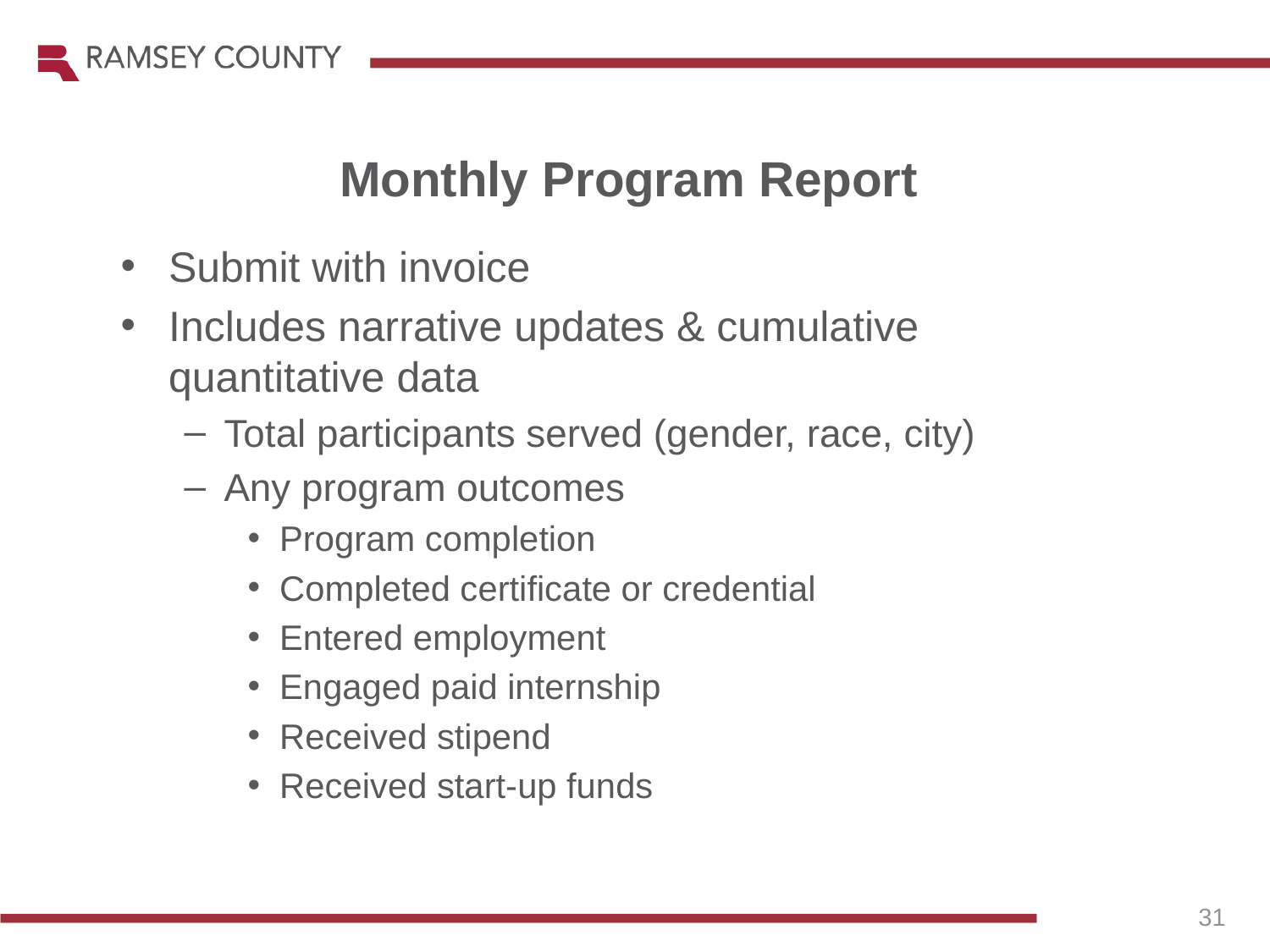

Monthly Program Report
Submit with invoice
Includes narrative updates & cumulative quantitative data
Total participants served (gender, race, city)
Any program outcomes
Program completion
Completed certificate or credential
Entered employment
Engaged paid internship
Received stipend
Received start-up funds
31